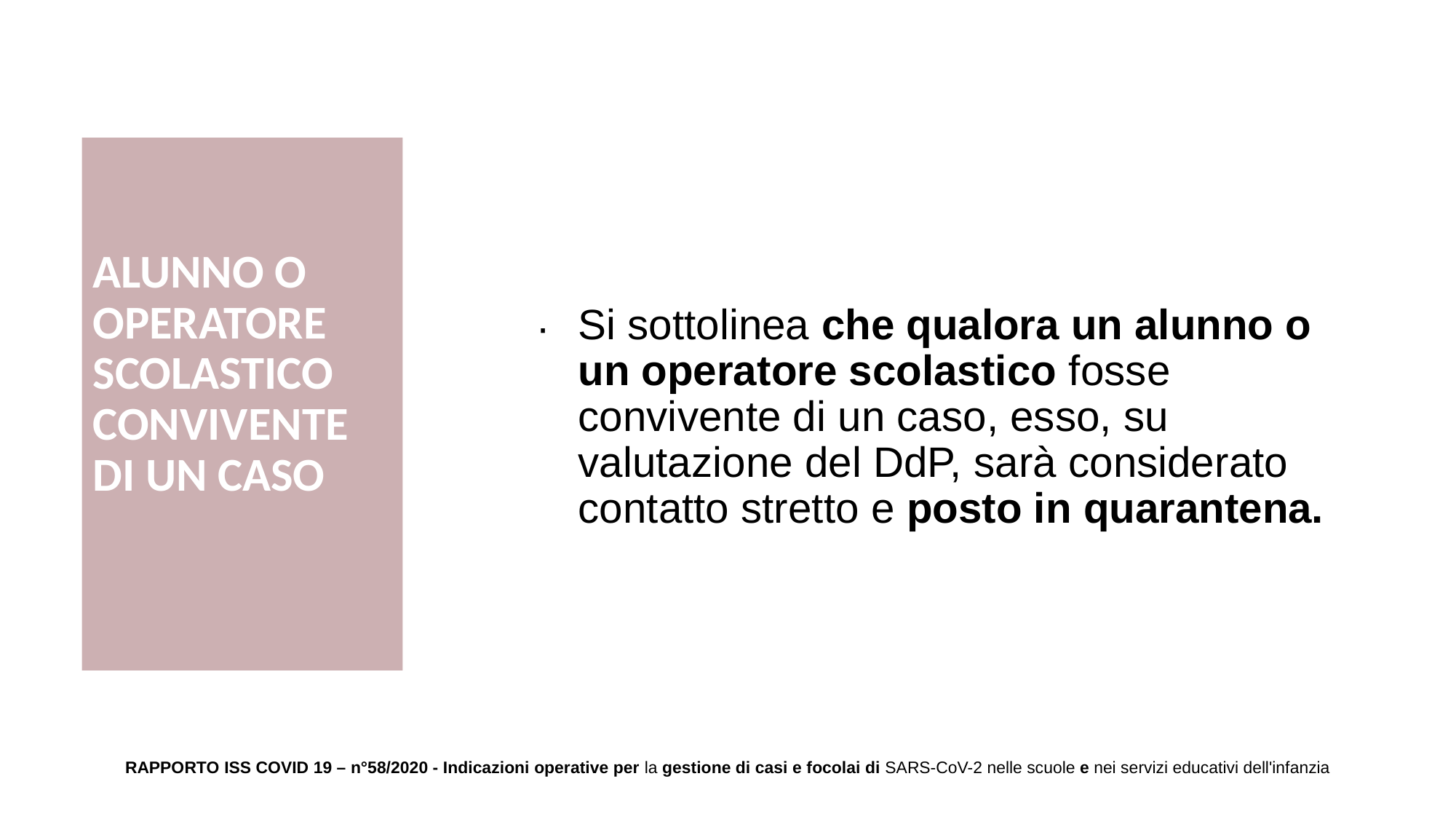

Si sottolinea che qualora un alunno o un operatore scolastico fosse convivente di un caso, esso, su valutazione del DdP, sarà considerato contatto stretto e posto in quarantena.
ALUNNO O OPERATORE SCOLASTICO CONVIVENTE DI UN CASO

RAPPORTO ISS COVID 19 – n°58/2020 - Indicazioni operative per la gestione di casi e focolai di SARS-CoV-2 nelle scuole e nei servizi educativi dell'infanzia